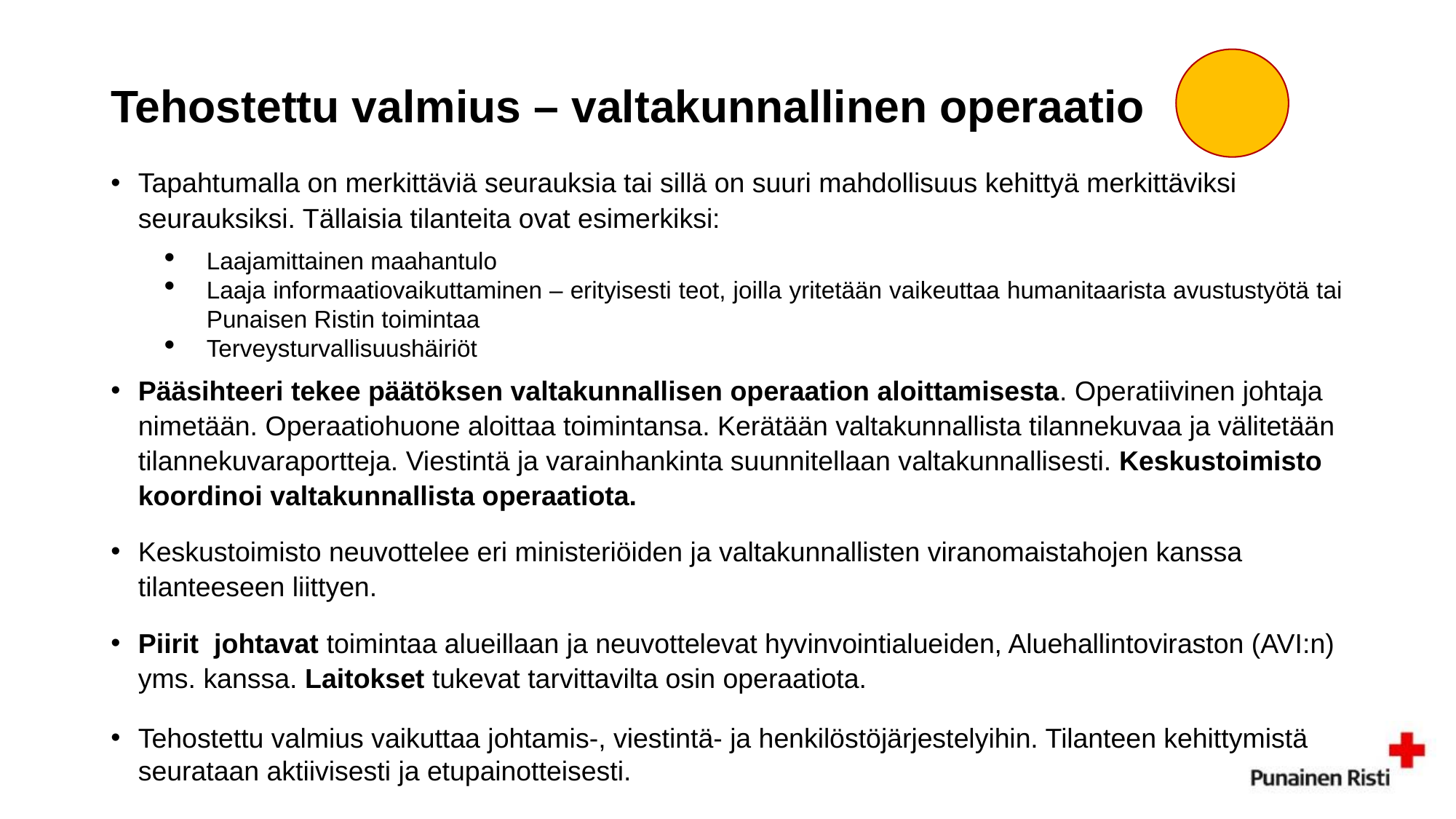

# Tehostettu valmius – valtakunnallinen operaatio
Tapahtumalla on merkittäviä seurauksia tai sillä on suuri mahdollisuus kehittyä merkittäviksi seurauksiksi. Tällaisia tilanteita ovat esimerkiksi:
Laajamittainen maahantulo
Laaja informaatiovaikuttaminen – erityisesti teot, joilla yritetään vaikeuttaa humanitaarista avustustyötä tai Punaisen Ristin toimintaa
Terveysturvallisuushäiriöt
Pääsihteeri tekee päätöksen valtakunnallisen operaation aloittamisesta. Operatiivinen johtaja nimetään. Operaatiohuone aloittaa toimintansa. Kerätään valtakunnallista tilannekuvaa ja välitetään tilannekuvaraportteja. Viestintä ja varainhankinta suunnitellaan valtakunnallisesti. Keskustoimisto koordinoi valtakunnallista operaatiota.
Keskustoimisto neuvottelee eri ministeriöiden ja valtakunnallisten viranomaistahojen kanssa tilanteeseen liittyen.
Piirit  johtavat toimintaa alueillaan ja neuvottelevat hyvinvointialueiden, Aluehallintoviraston (AVI:n) yms. kanssa. Laitokset tukevat tarvittavilta osin operaatiota.
Tehostettu valmius vaikuttaa johtamis‐, viestintä‐ ja henkilöstöjärjestelyihin. Tilanteen kehittymistä seurataan aktiivisesti ja etupainotteisesti.